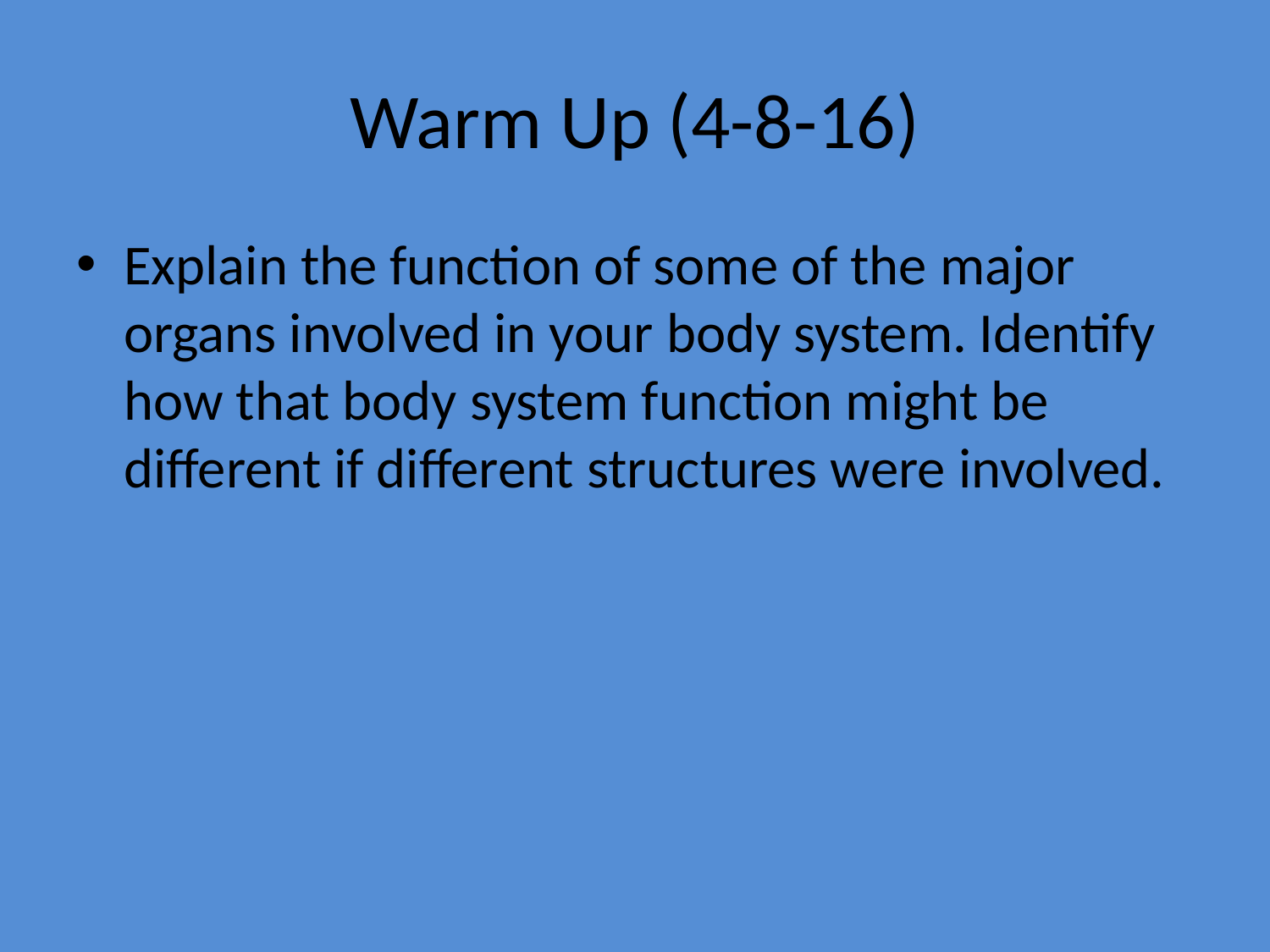

# Warm Up (4-8-16)
Explain the function of some of the major organs involved in your body system. Identify how that body system function might be different if different structures were involved.